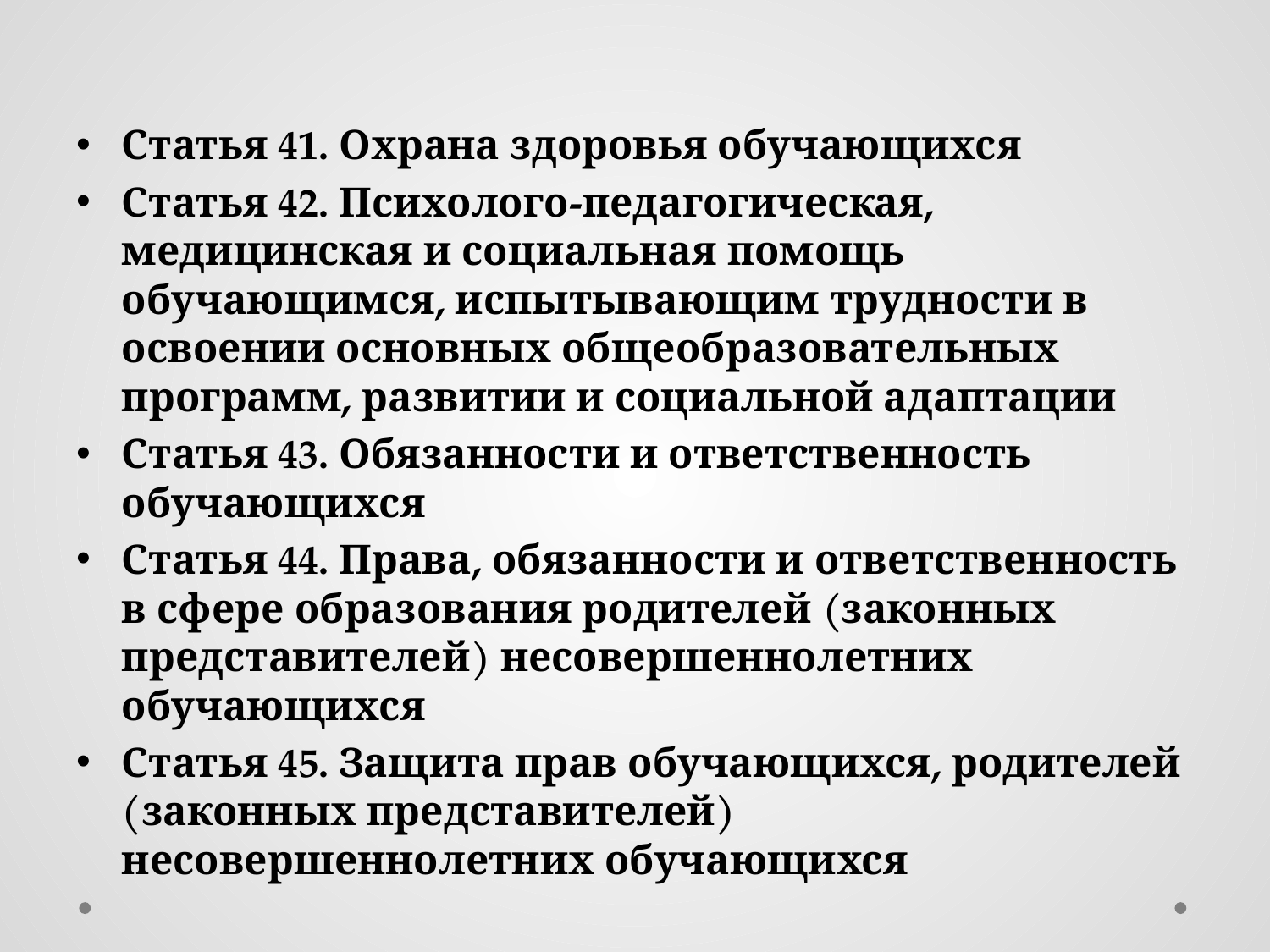

Статья 41. Охрана здоровья обучающихся
Статья 42. Психолого-педагогическая, медицинская и социальная помощь обучающимся, испытывающим трудности в освоении основных общеобразовательных программ, развитии и социальной адаптации
Статья 43. Обязанности и ответственность обучающихся
Статья 44. Права, обязанности и ответственность в сфере образования родителей (законных представителей) несовершеннолетних обучающихся
Статья 45. Защита прав обучающихся, родителей (законных представителей) несовершеннолетних обучающихся